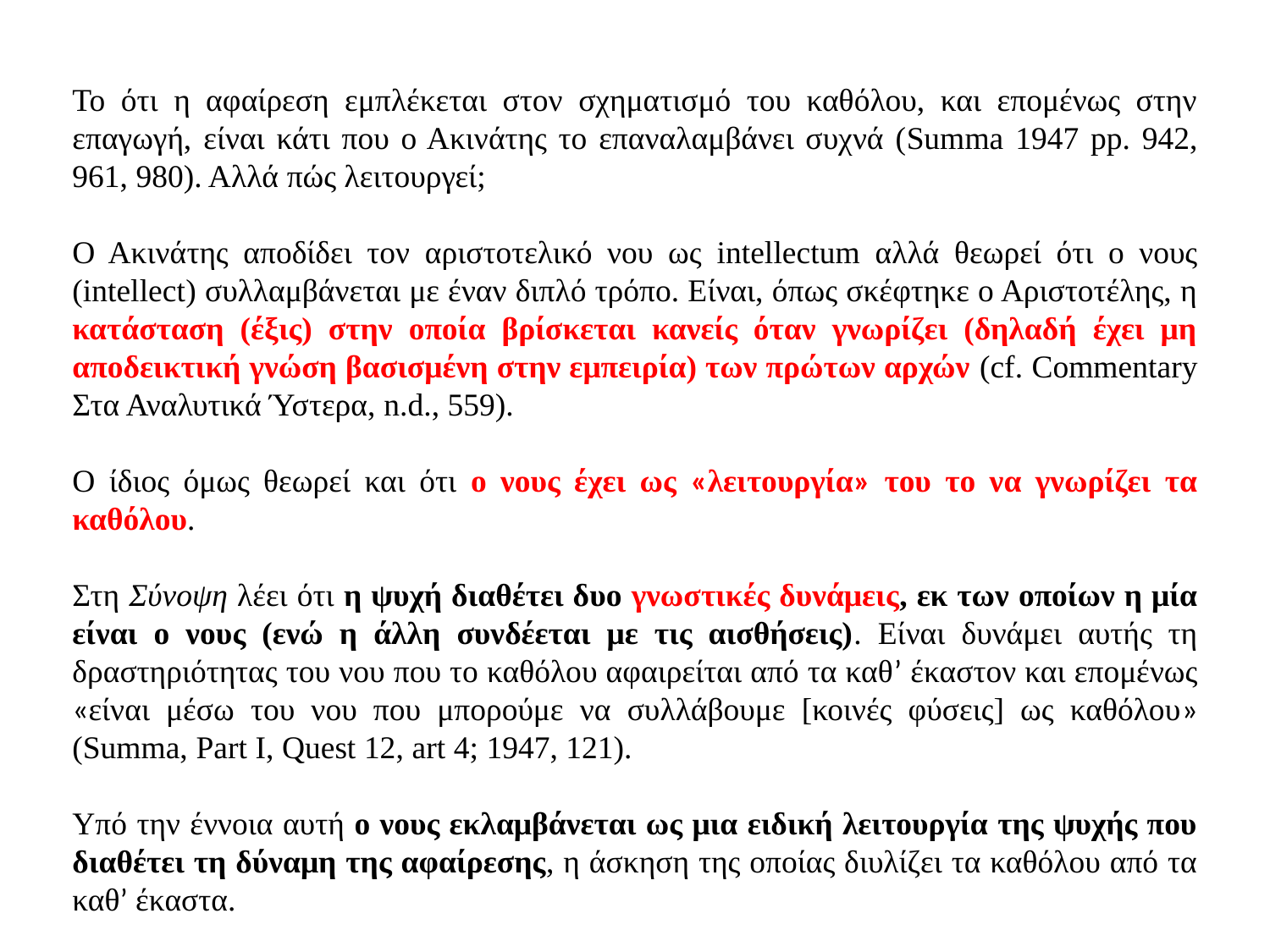

Το ότι η αφαίρεση εμπλέκεται στον σχηματισμό του καθόλου, και επομένως στην επαγωγή, είναι κάτι που ο Ακινάτης το επαναλαμβάνει συχνά (Summa 1947 pp. 942, 961, 980). Αλλά πώς λειτουργεί;

Ο Ακινάτης αποδίδει τον αριστοτελικό νου ως intellectum αλλά θεωρεί ότι ο νους (intellect) συλλαμβάνεται με έναν διπλό τρόπο. Είναι, όπως σκέφτηκε ο Αριστοτέλης, η κατάσταση (έξις) στην οποία βρίσκεται κανείς όταν γνωρίζει (δηλαδή έχει μη αποδεικτική γνώση βασισμένη στην εμπειρία) των πρώτων αρχών (cf. Commentary Στα Αναλυτικά Ύστερα, n.d., 559).

Ο ίδιος όμως θεωρεί και ότι ο νους έχει ως «λειτουργία» του το να γνωρίζει τα καθόλου.

Στη Σύνοψη λέει ότι η ψυχή διαθέτει δυο γνωστικές δυνάμεις, εκ των οποίων η μία είναι ο νους (ενώ η άλλη συνδέεται με τις αισθήσεις). Είναι δυνάμει αυτής τη δραστηριότητας του νου που το καθόλου αφαιρείται από τα καθ’ έκαστον και επομένως «είναι μέσω του νου που μπορούμε να συλλάβουμε [κοινές φύσεις] ως καθόλου» (Summa, Part I, Quest 12, art 4; 1947, 121).

Υπό την έννοια αυτή ο νους εκλαμβάνεται ως μια ειδική λειτουργία της ψυχής που διαθέτει τη δύναμη της αφαίρεσης, η άσκηση της οποίας διυλίζει τα καθόλου από τα καθ’ έκαστα.